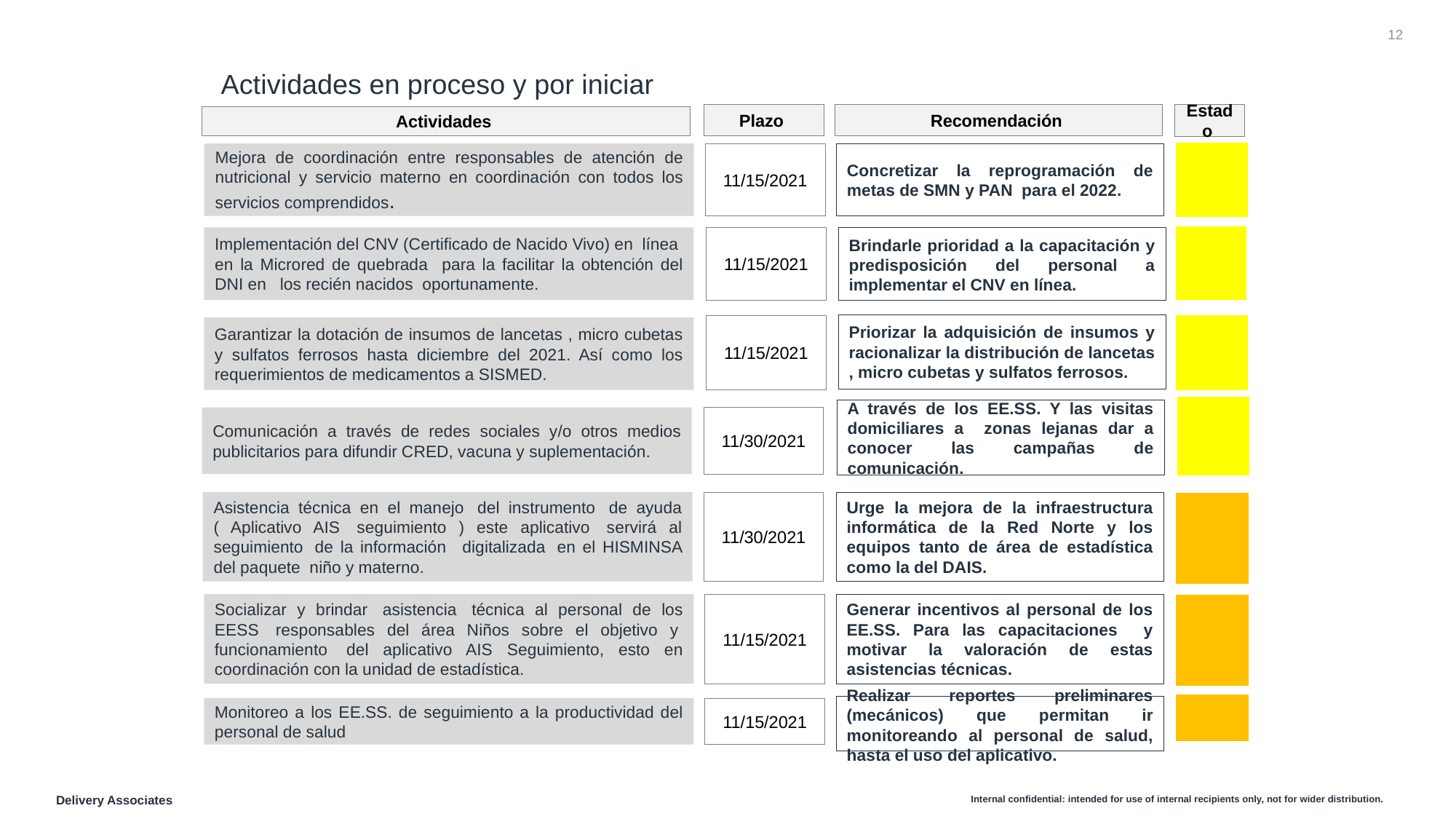

12
# Actividades en proceso y por iniciar
Plazo
Recomendación
Estado
Actividades
Mejora de coordinación entre responsables de atención de nutricional y servicio materno en coordinación con todos los servicios comprendidos.
Concretizar la reprogramación de metas de SMN y PAN  para el 2022.

11/15/2021

Implementación del CNV (Certificado de Nacido Vivo) en  línea  en la Microred de quebrada  para la facilitar la obtención del DNI en   los recién nacidos  oportunamente.
11/15/2021

Brindarle prioridad a la capacitación y predisposición del personal a implementar el CNV en línea.

Priorizar la adquisición de insumos y racionalizar la distribución de lancetas , micro cubetas y sulfatos ferrosos.
11/15/2021

Garantizar la dotación de insumos de lancetas , micro cubetas y sulfatos ferrosos hasta diciembre del 2021. Así como los requerimientos de medicamentos a SISMED.

A través de los EE.SS. Y las visitas domiciliares a  zonas lejanas dar a conocer las campañas de comunicación.
Comunicación a través de redes sociales y/o otros medios publicitarios para difundir CRED, vacuna y suplementación.
11/30/2021
Asistencia técnica en el manejo  del instrumento  de ayuda ( Aplicativo AIS  seguimiento ) este aplicativo  servirá al seguimiento  de la información   digitalizada  en el HISMINSA del paquete  niño y materno.
11/30/2021
Urge la mejora de la infraestructura informática de la Red Norte y los equipos tanto de área de estadística como la del DAIS.

Socializar y brindar  asistencia  técnica al personal de los EESS  responsables del área Niños sobre el objetivo y  funcionamiento  del aplicativo AIS Seguimiento, esto en coordinación con la unidad de estadística.

11/15/2021
Generar incentivos al personal de los EE.SS. Para las capacitaciones  y motivar la valoración de estas asistencias técnicas.

Realizar reportes preliminares (mecánicos) que permitan ir monitoreando al personal de salud, hasta el uso del aplicativo.

Monitoreo a los EE.SS. de seguimiento a la productividad del personal de salud
11/15/2021